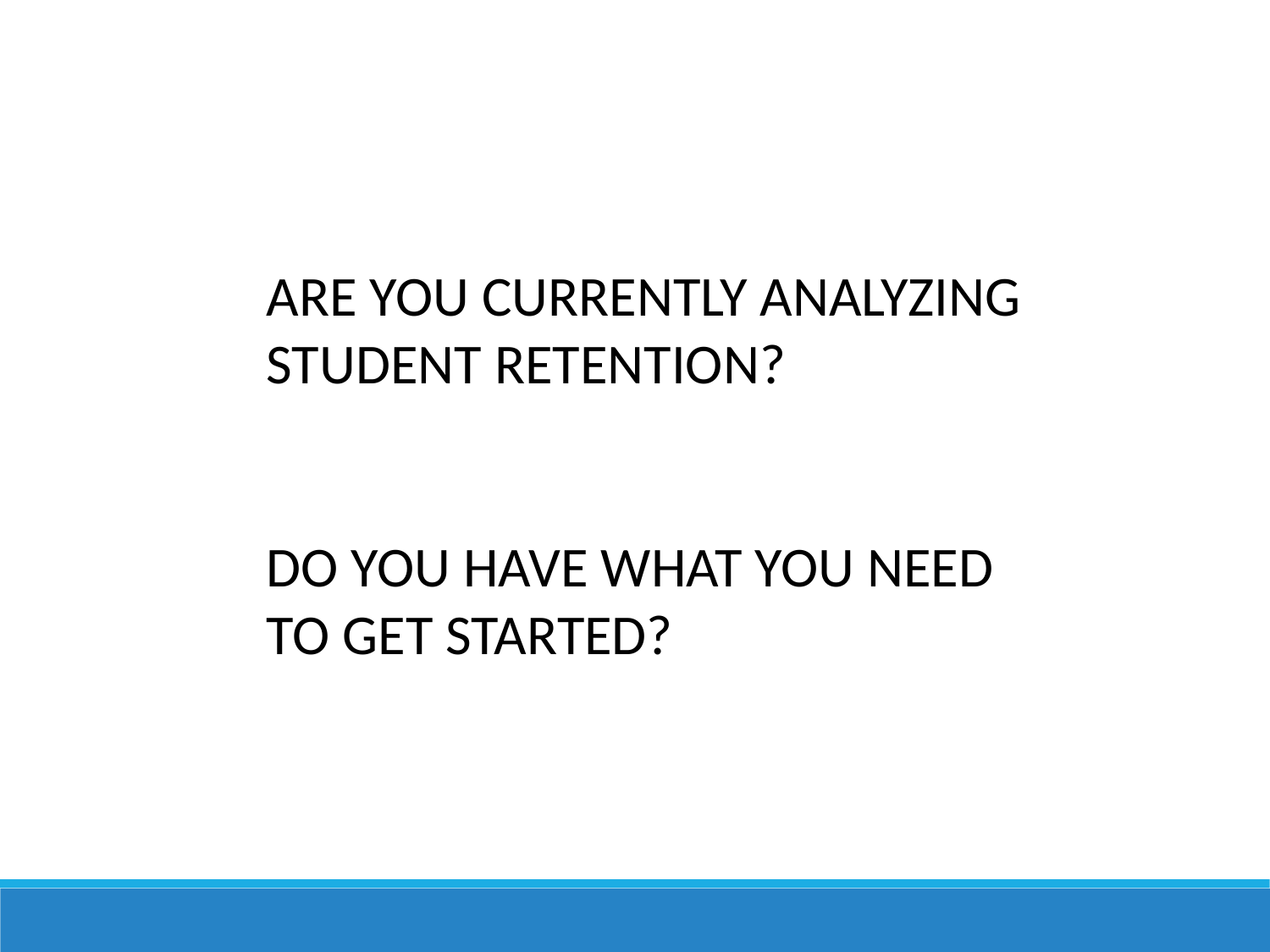

Are you currently analyzing student retention?

Do you have what you need to get started?